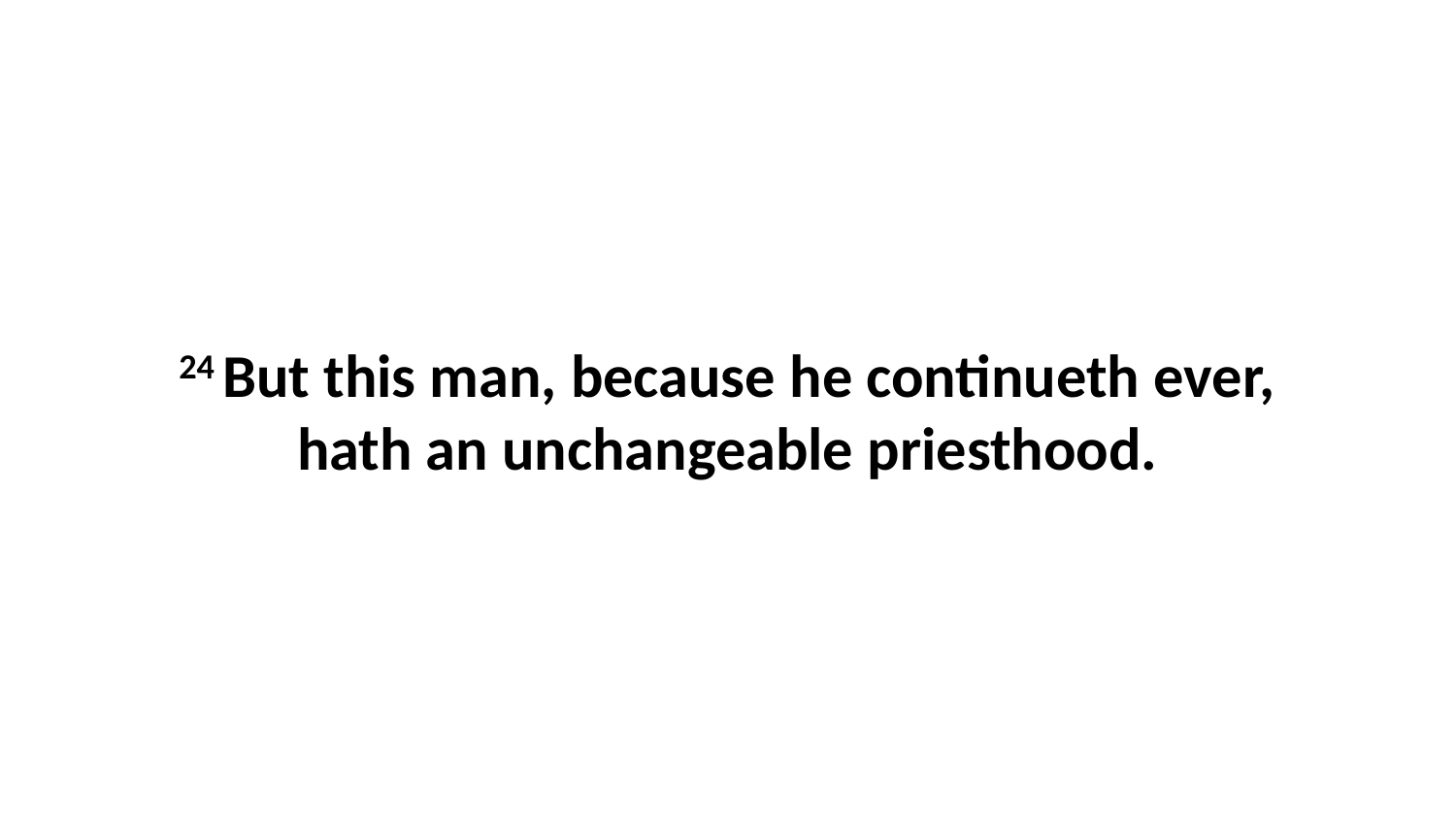

24 But this man, because he continueth ever, hath an unchangeable priesthood.